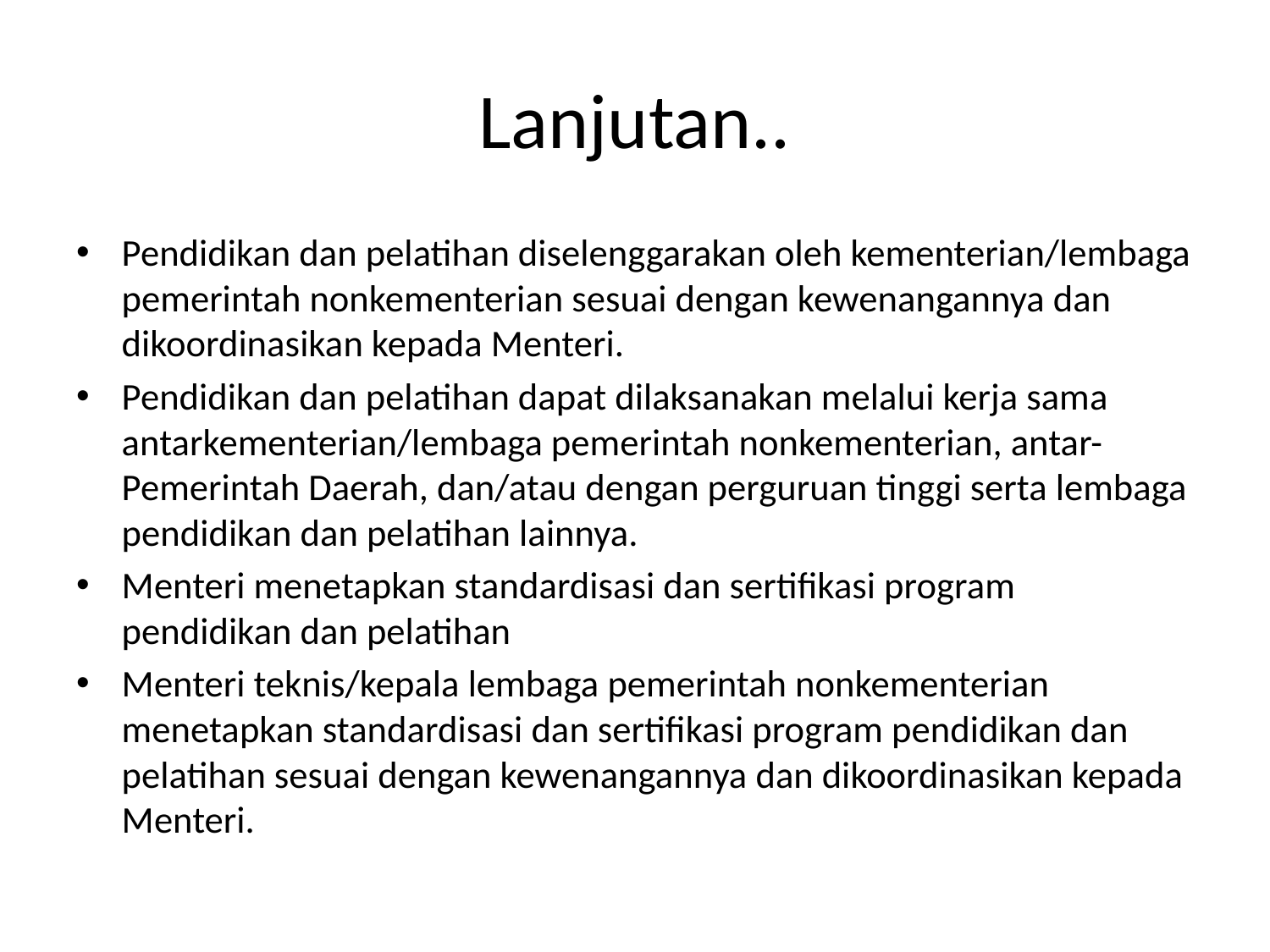

# Lanjutan..
Pendidikan dan pelatihan diselenggarakan oleh kementerian/lembaga pemerintah nonkementerian sesuai dengan kewenangannya dan dikoordinasikan kepada Menteri.
Pendidikan dan pelatihan dapat dilaksanakan melalui kerja sama antarkementerian/lembaga pemerintah nonkementerian, antar-Pemerintah Daerah, dan/atau dengan perguruan tinggi serta lembaga pendidikan dan pelatihan lainnya.
Menteri menetapkan standardisasi dan sertifikasi program pendidikan dan pelatihan
Menteri teknis/kepala lembaga pemerintah nonkementerian menetapkan standardisasi dan sertifikasi program pendidikan dan pelatihan sesuai dengan kewenangannya dan dikoordinasikan kepada Menteri.